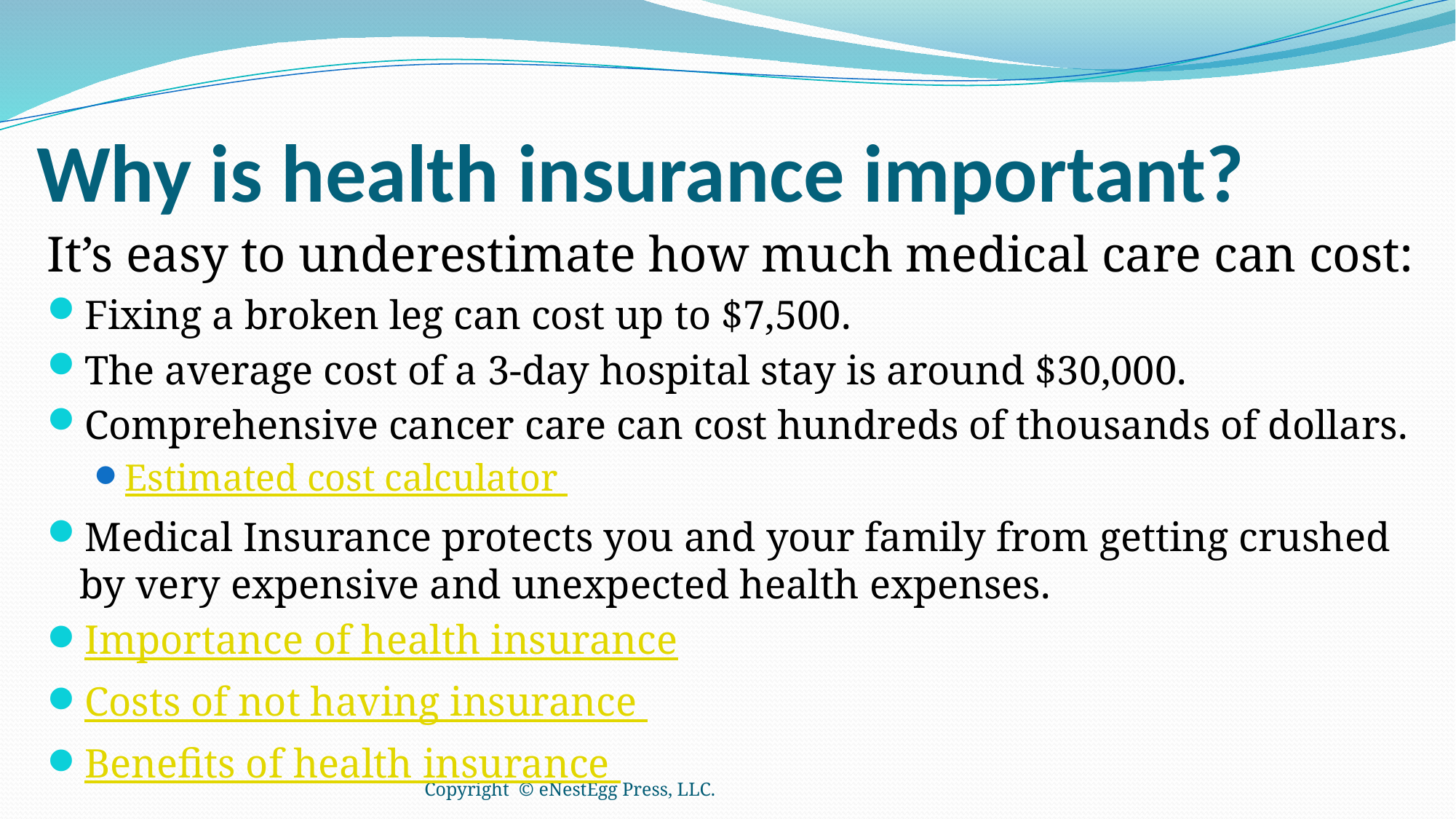

# Why is health insurance important?
It’s easy to underestimate how much medical care can cost:
Fixing a broken leg can cost up to $7,500.
The average cost of a 3-day hospital stay is around $30,000.
Comprehensive cancer care can cost hundreds of thousands of dollars.
Estimated cost calculator
Medical Insurance protects you and your family from getting crushed by very expensive and unexpected health expenses.
Importance of health insurance
Costs of not having insurance
Benefits of health insurance
Copyright  © eNestEgg Press, LLC.